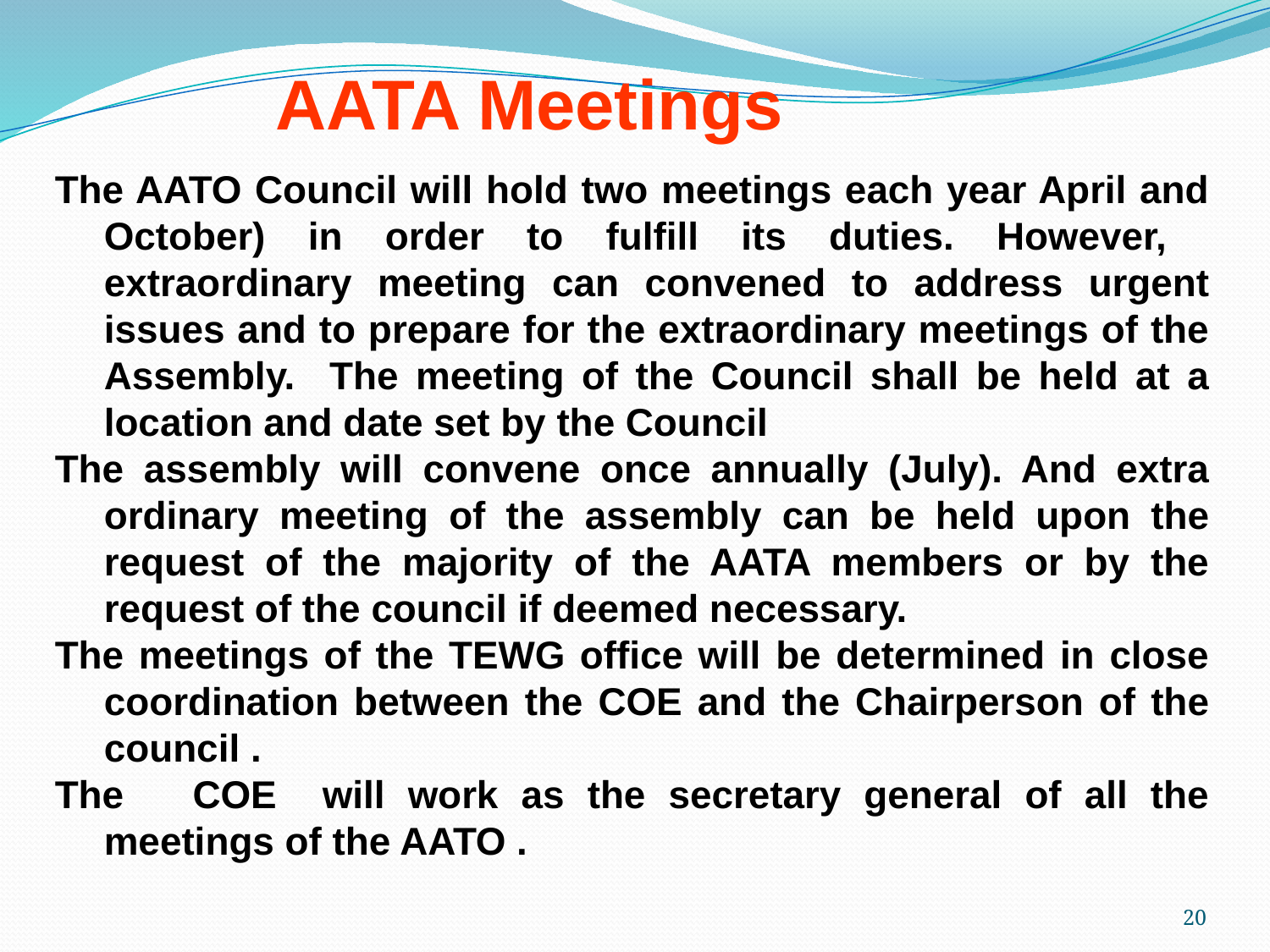

AATA Meetings
The AATO Council will hold two meetings each year April and October) in order to fulfill its duties. However,  extraordinary meeting can convened to address urgent issues and to prepare for the extraordinary meetings of the Assembly.  The meeting of the Council shall be held at a location and date set by the Council
The assembly will convene once annually (July). And extra ordinary meeting of the assembly can be held upon the request of the majority of the AATA members or by the request of the council if deemed necessary.
The meetings of the TEWG office will be determined in close coordination between the COE and the Chairperson of the council .
The   COE  will work as the secretary general of all the meetings of the AATO .
20